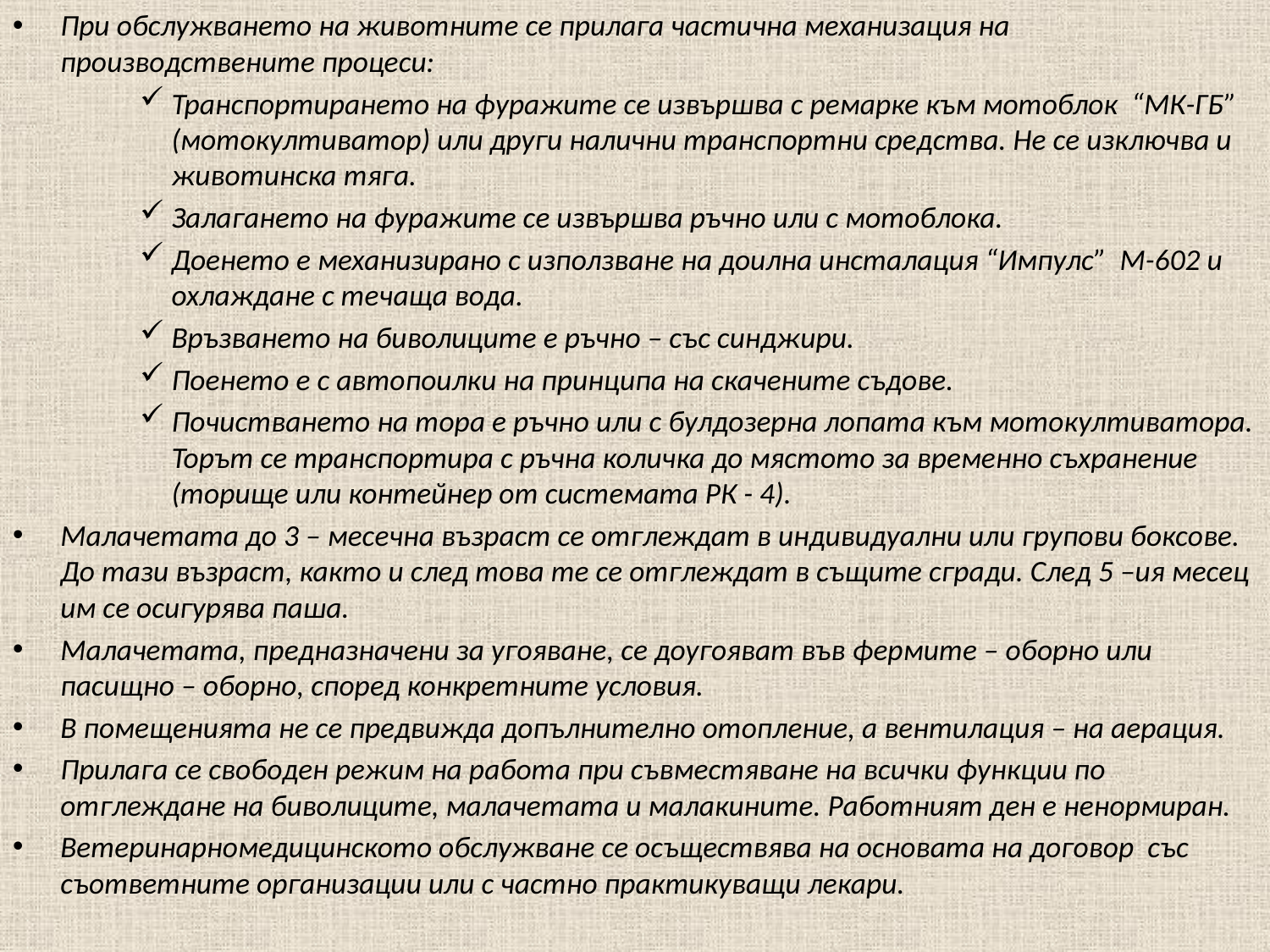

При обслужването на животните се прилага частична механизация на производствените процеси:
Транспортирането на фуражите се извършва с ремарке към мотоблок  “МК-ГБ” (мотокултиватор) или други налични транспортни средства. Не се изключва и животинска тяга.
Залагането на фуражите се извършва ръчно или с мотоблока.
Доенето е механизирано с използване на доилна инсталация “Импулс”  М-602 и охлаждане с течаща вода.
Връзването на биволиците е ръчно – със синджири.
Поенето е с автопоилки на принципа на скачените съдове.
Почистването на тора е ръчно или с булдозерна лопата към мотокултиватора. Торът се транспортира с ръчна количка до мястото за временно съхранение (торище или контейнер от системата РК - 4).
Малачетата до 3 – месечна възраст се отглеждат в индивидуални или групови боксове. До тази възраст, както и след това те се отглеждат в същите сгради. След 5 –ия месец им се осигурява паша.
Малачетата, предназначени за угояване, се доугояват във фермите – оборно или пасищно – оборно, според конкретните условия.
В помещенията не се предвижда допълнително отопление, а вентилация – на аерация.
Прилага се свободен режим на работа при съвместяване на всички функции по отглеждане на биволиците, малачетата и малакините. Работният ден е ненормиран.
Ветеринарномедицинското обслужване се осъществява на основата на договор  със съответните организации или с частно практикуващи лекари.